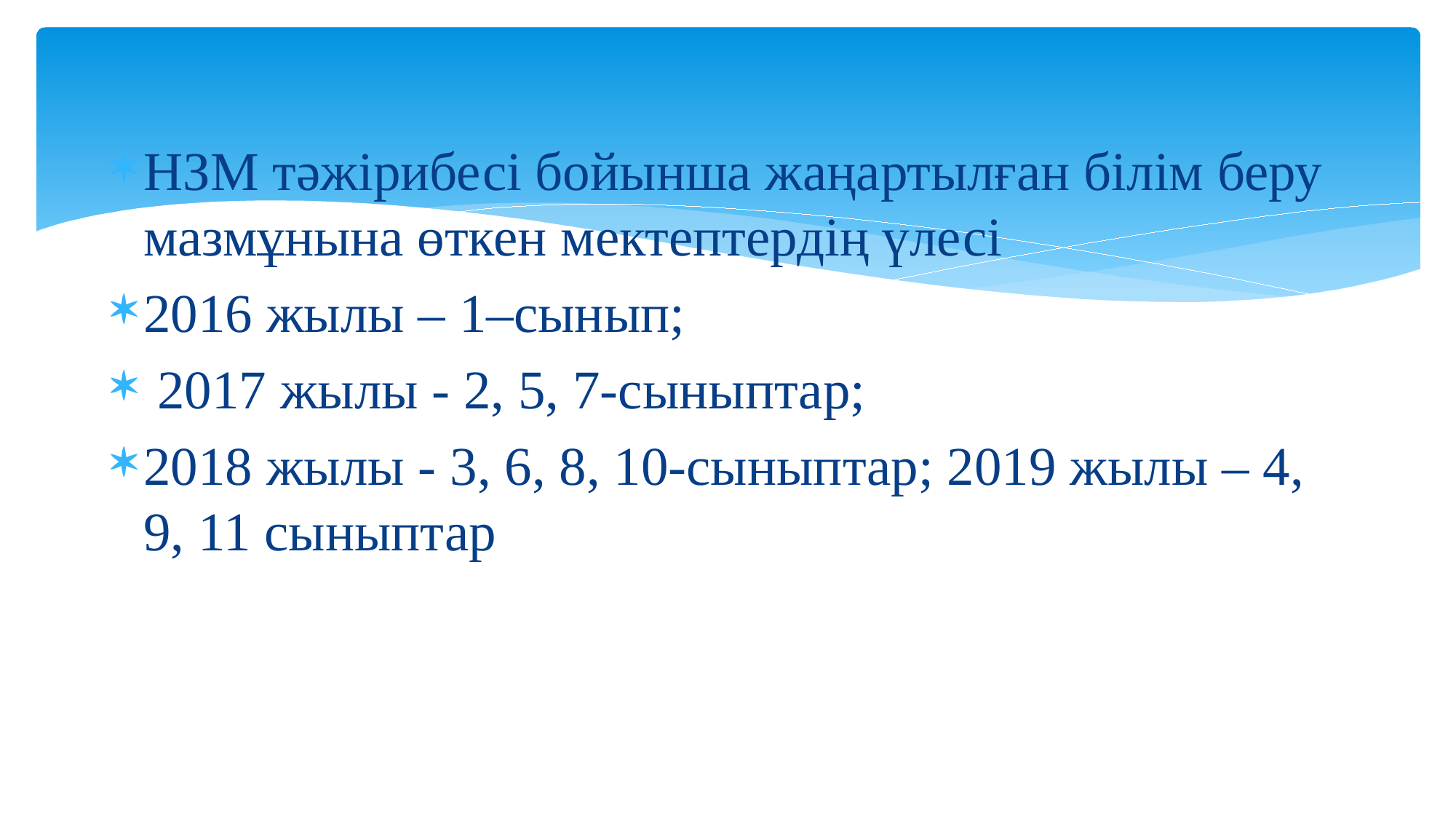

НЗМ тәжірибесі бойынша жаңартылған білім беру мазмұнына өткен мектептердің үлесі
2016 жылы – 1–сынып;
 2017 жылы - 2, 5, 7-сыныптар;
2018 жылы - 3, 6, 8, 10-сыныптар; 2019 жылы – 4, 9, 11 сыныптар